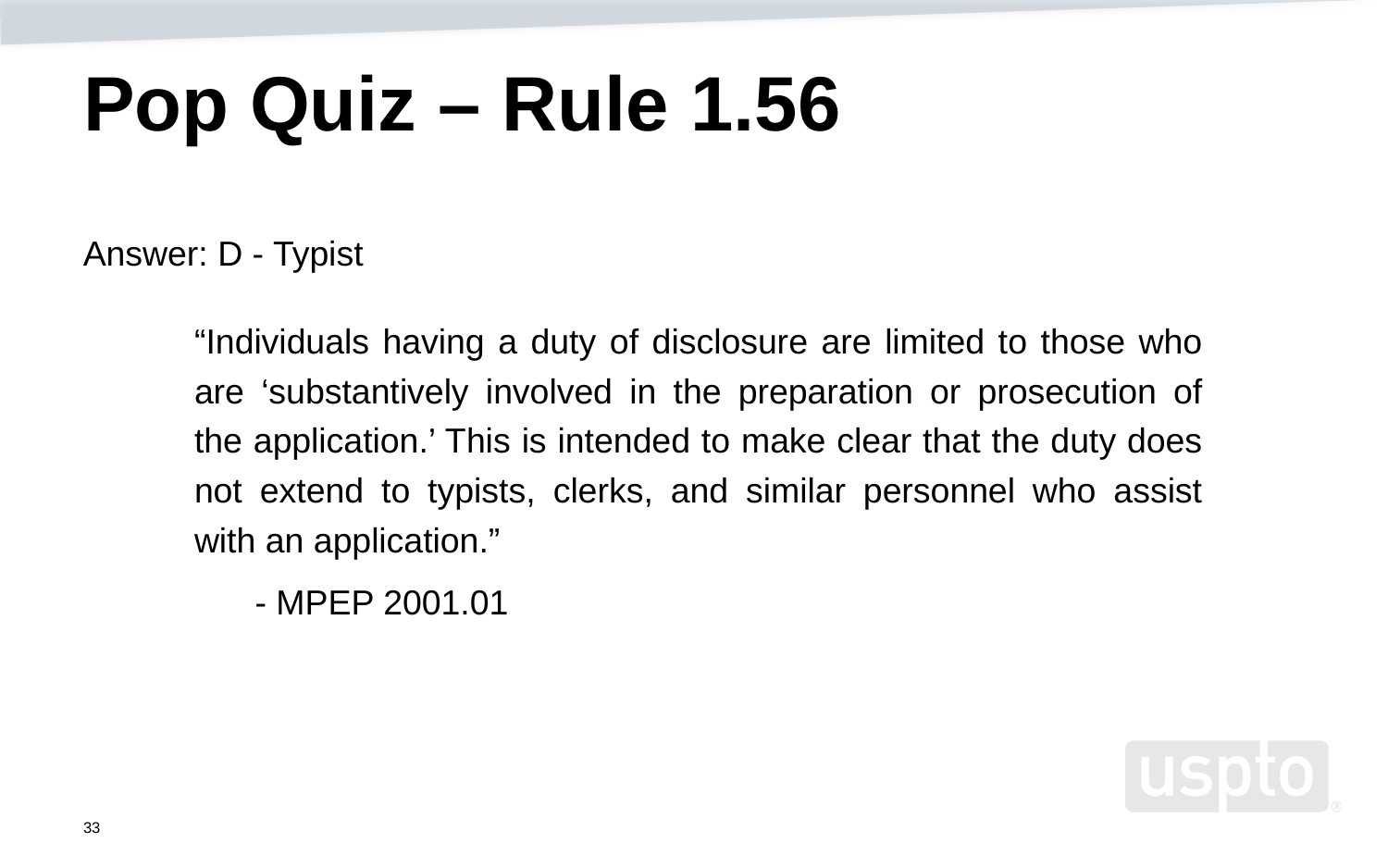

# Pop Quiz – Rule 1.56
Answer: D - Typist
“Individuals having a duty of disclosure are limited to those who are ‘substantively involved in the preparation or prosecution of the application.’ This is intended to make clear that the duty does not extend to typists, clerks, and similar personnel who assist with an application.”
- MPEP 2001.01
33